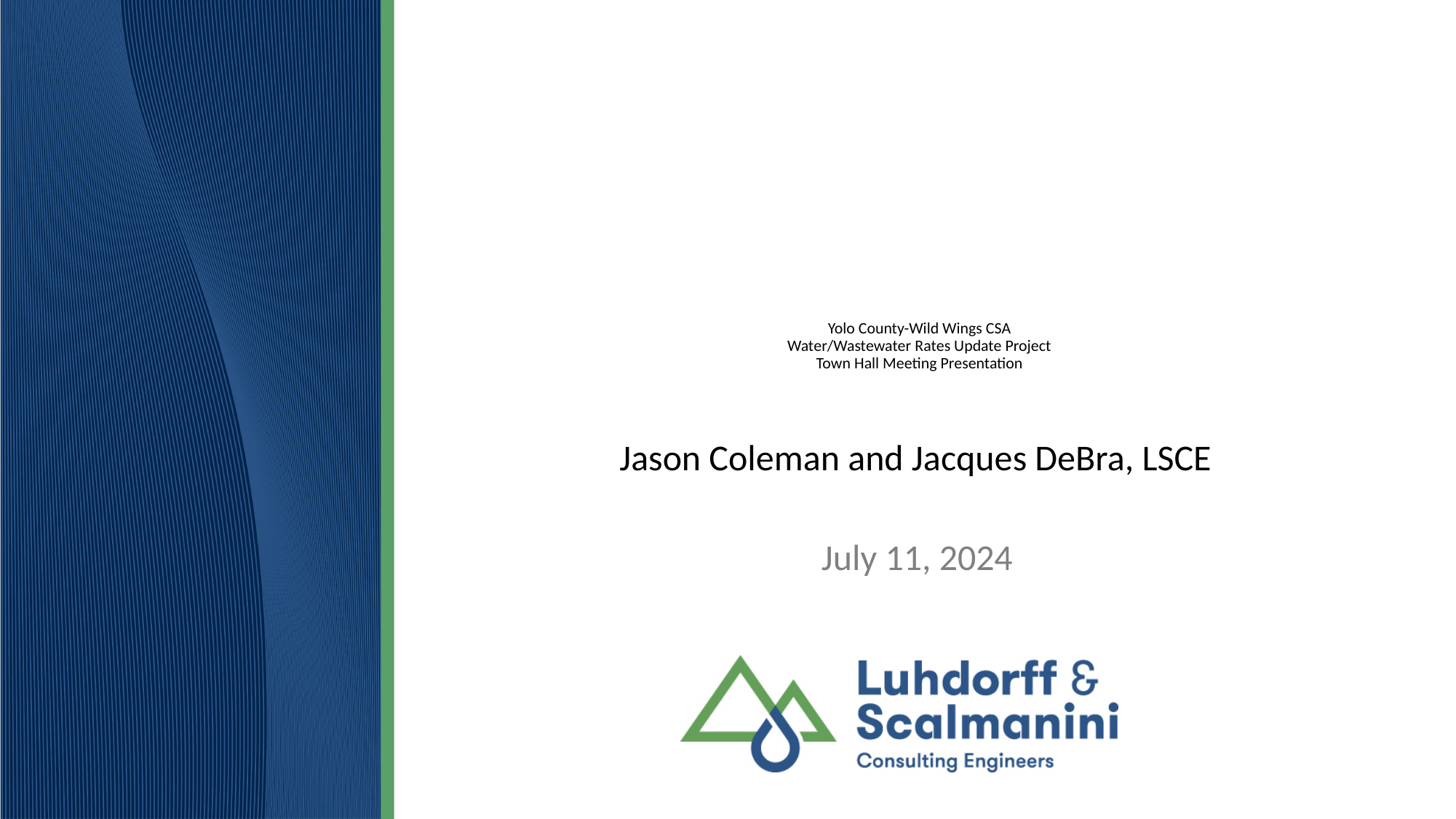

# Yolo County-Wild Wings CSA Water/Wastewater Rates Update Project Town Hall Meeting Presentation

Jason Coleman and Jacques DeBra, LSCE
July 11, 2024